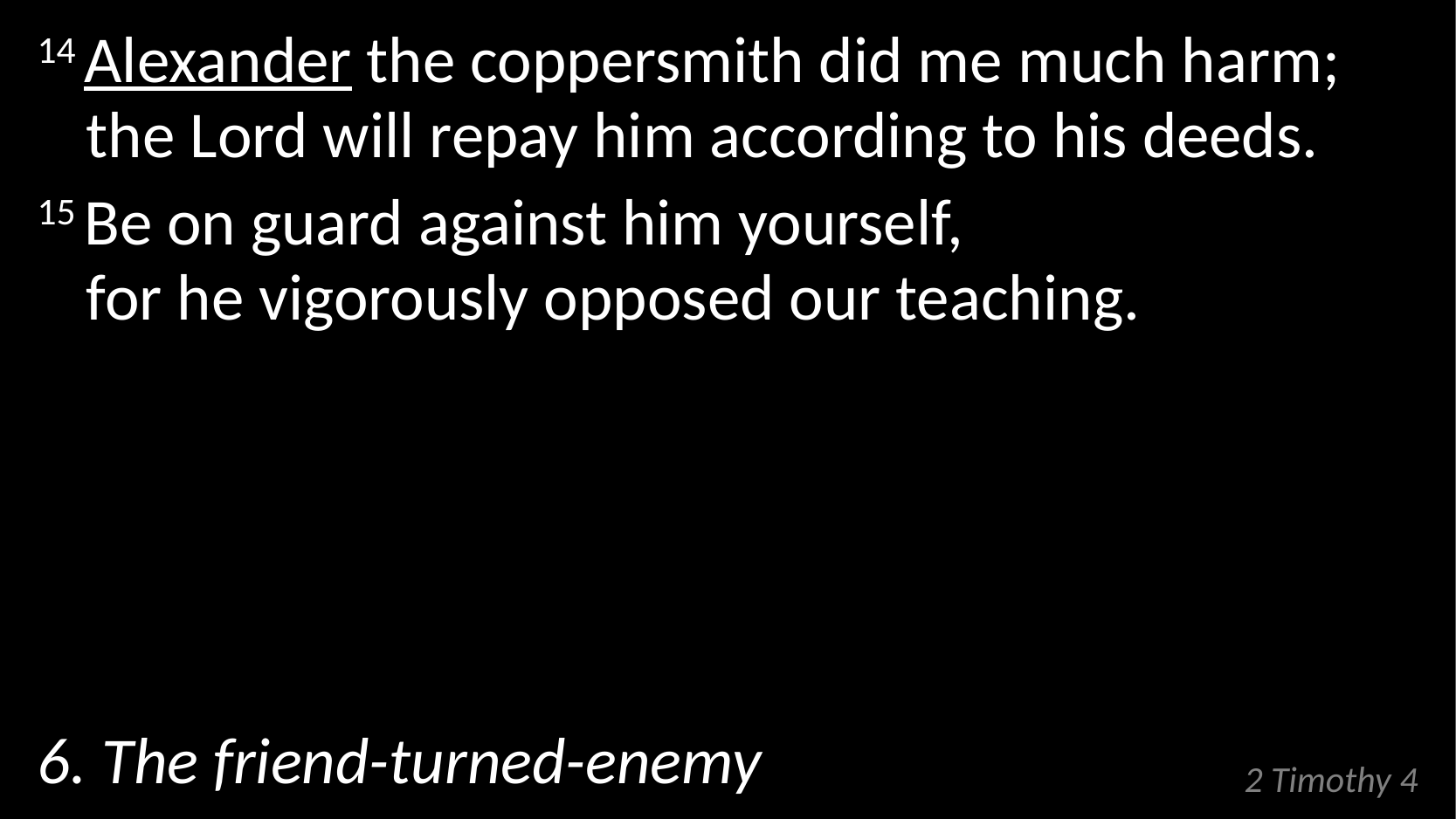

14 Alexander the coppersmith did me much harm; the Lord will repay him according to his deeds.
15 Be on guard against him yourself,
for he vigorously opposed our teaching.
6. The friend-turned-enemy
# 2 Timothy 4